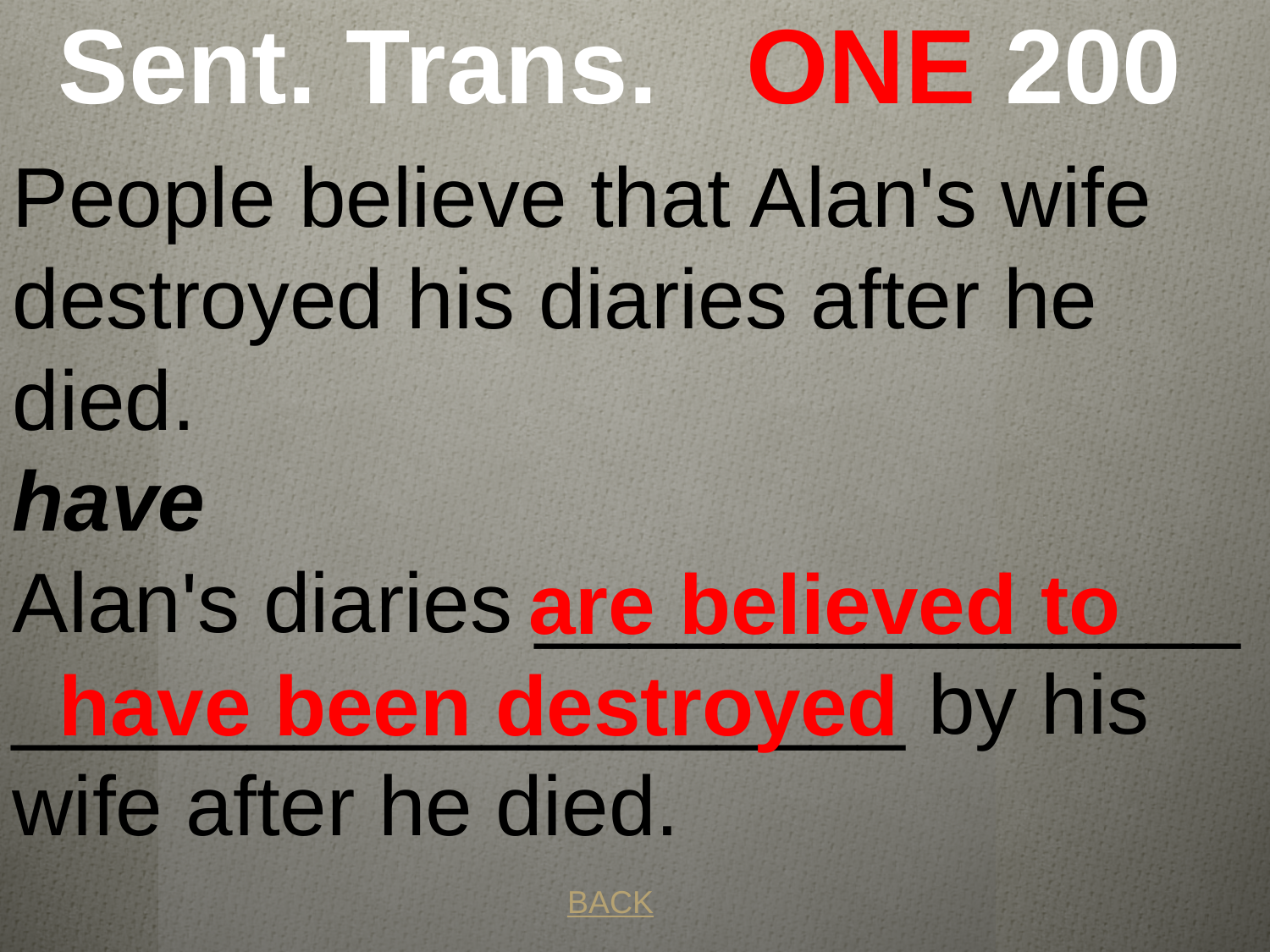

# Sent. Trans.   ONE 200
People believe that Alan's wife destroyed his diaries after he died.                                            have
Alan's diaries _______________ ___________________ by his wife after he died.
                    are believed to have been destroyed
BACK